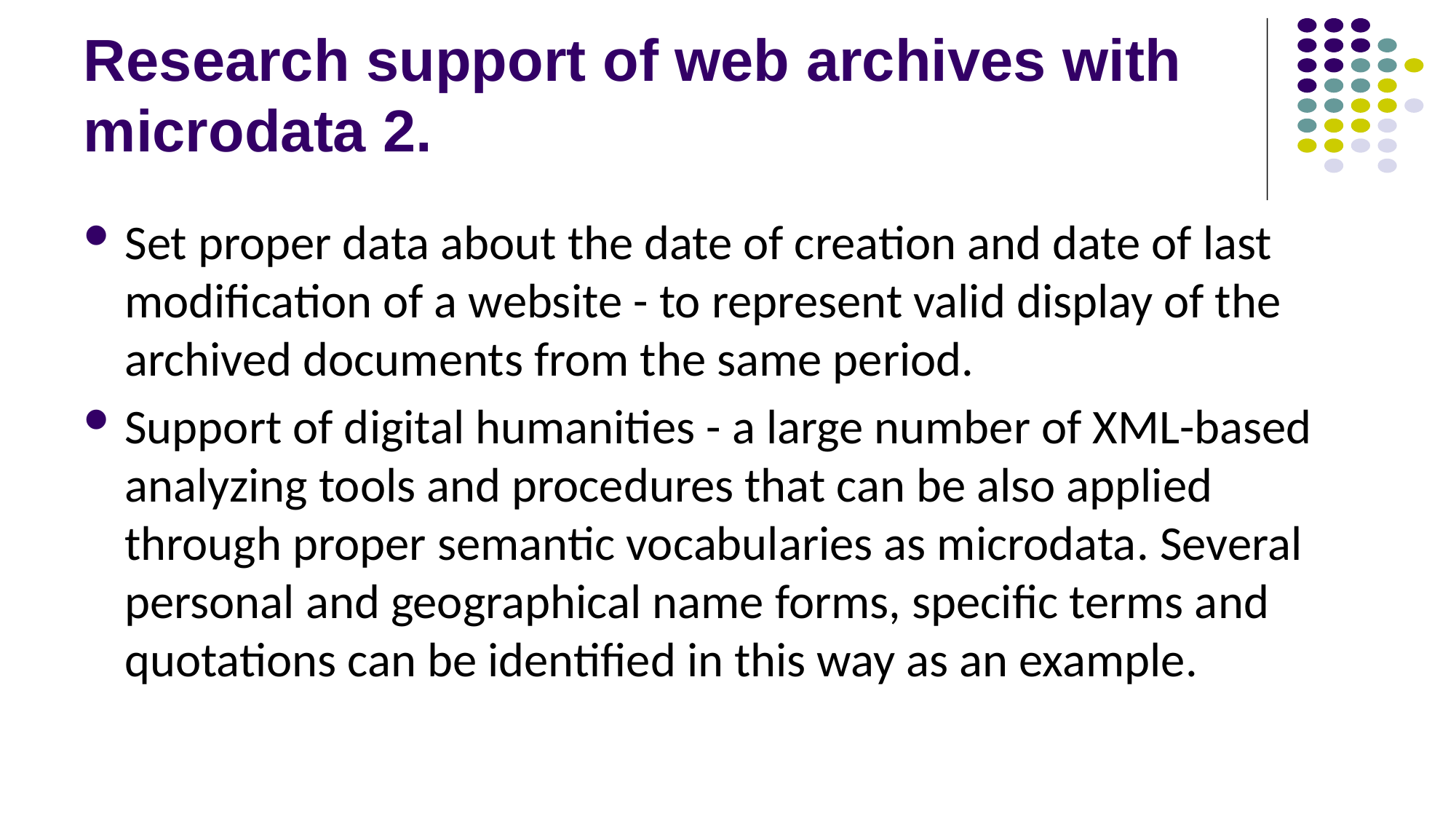

# Research support of web archives with microdata 2.
Set proper data about the date of creation and date of last modification of a website - to represent valid display of the archived documents from the same period.
Support of digital humanities - a large number of XML-based analyzing tools and procedures that can be also applied through proper semantic vocabularies as microdata. Several personal and geographical name forms, specific terms and quotations can be identified in this way as an example.